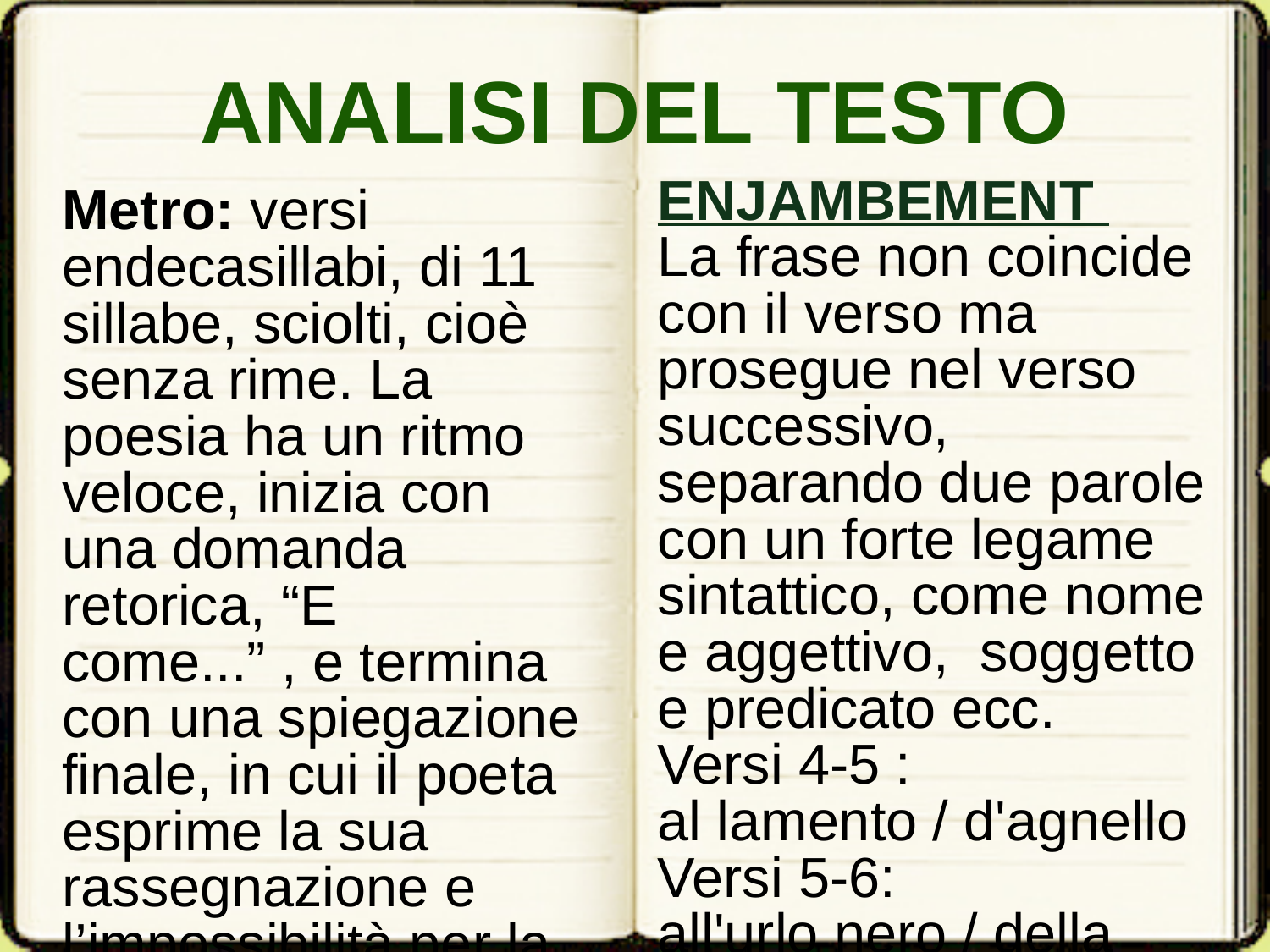

# ANALISI DEL TESTO
ENJAMBEMENT
La frase non coincide con il verso ma prosegue nel verso successivo, separando due parole con un forte legame sintattico, come nome e aggettivo,  soggetto e predicato ecc.
Versi 4-5 :
al lamento / d'agnello
Versi 5-6:
all'urlo nero / della madre
Versi 6-7:
al figlio / crocifisso sul palo
Metro: versi endecasillabi, di 11 sillabe, sciolti, cioè senza rime. La poesia ha un ritmo veloce, inizia con una domanda retorica, “E come...” , e termina con una spiegazione finale, in cui il poeta esprime la sua rassegnazione e l’impossibilità per la poesia di incidere sulle sorti della guerra. Nella poesia sono presenti diverse figure retoriche di ordine e di significato.